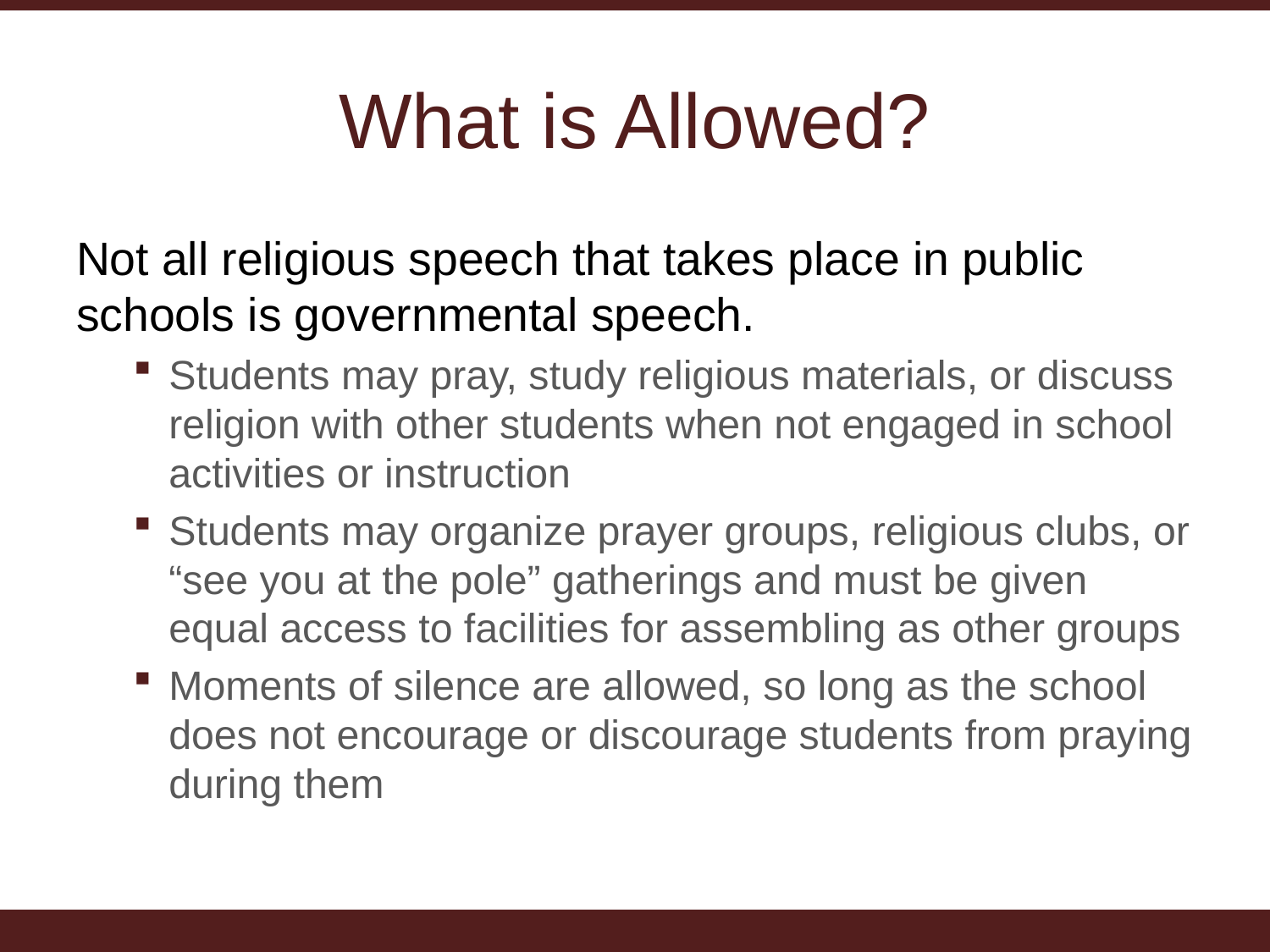

# What is Allowed?
Not all religious speech that takes place in public schools is governmental speech.
Students may pray, study religious materials, or discuss religion with other students when not engaged in school activities or instruction
Students may organize prayer groups, religious clubs, or “see you at the pole” gatherings and must be given equal access to facilities for assembling as other groups
Moments of silence are allowed, so long as the school does not encourage or discourage students from praying during them